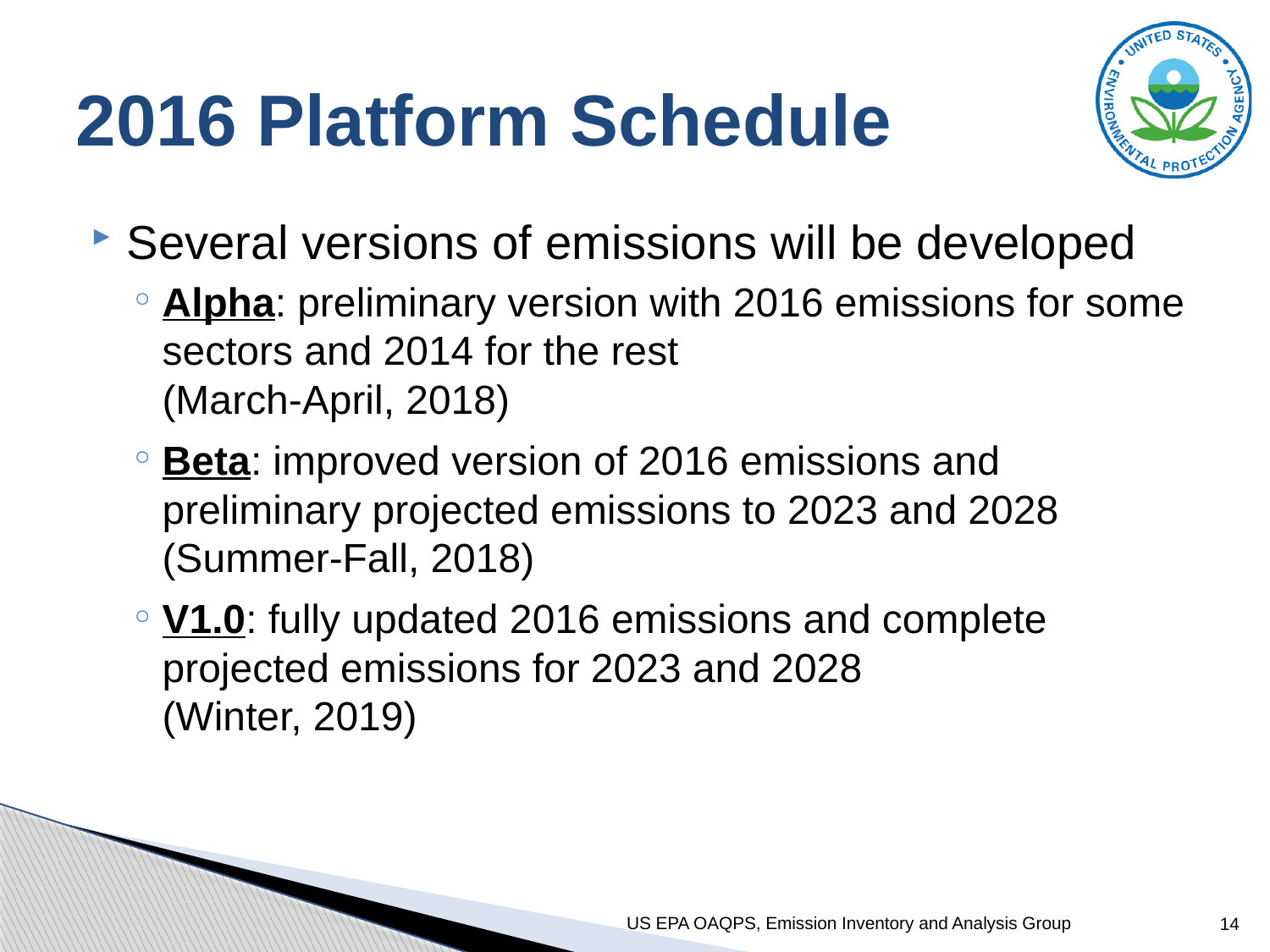

# 2016 Platform Schedule
Several versions of emissions will be developed
Alpha: preliminary version with 2016 emissions for some sectors and 2014 for the rest
(March-April, 2018)
Beta: improved version of 2016 emissions and preliminary projected emissions to 2023 and 2028 (Summer-Fall, 2018)
V1.0: fully updated 2016 emissions and complete projected emissions for 2023 and 2028
(Winter, 2019)

US EPA OAQPS, Emission Inventory and Analysis Group
14